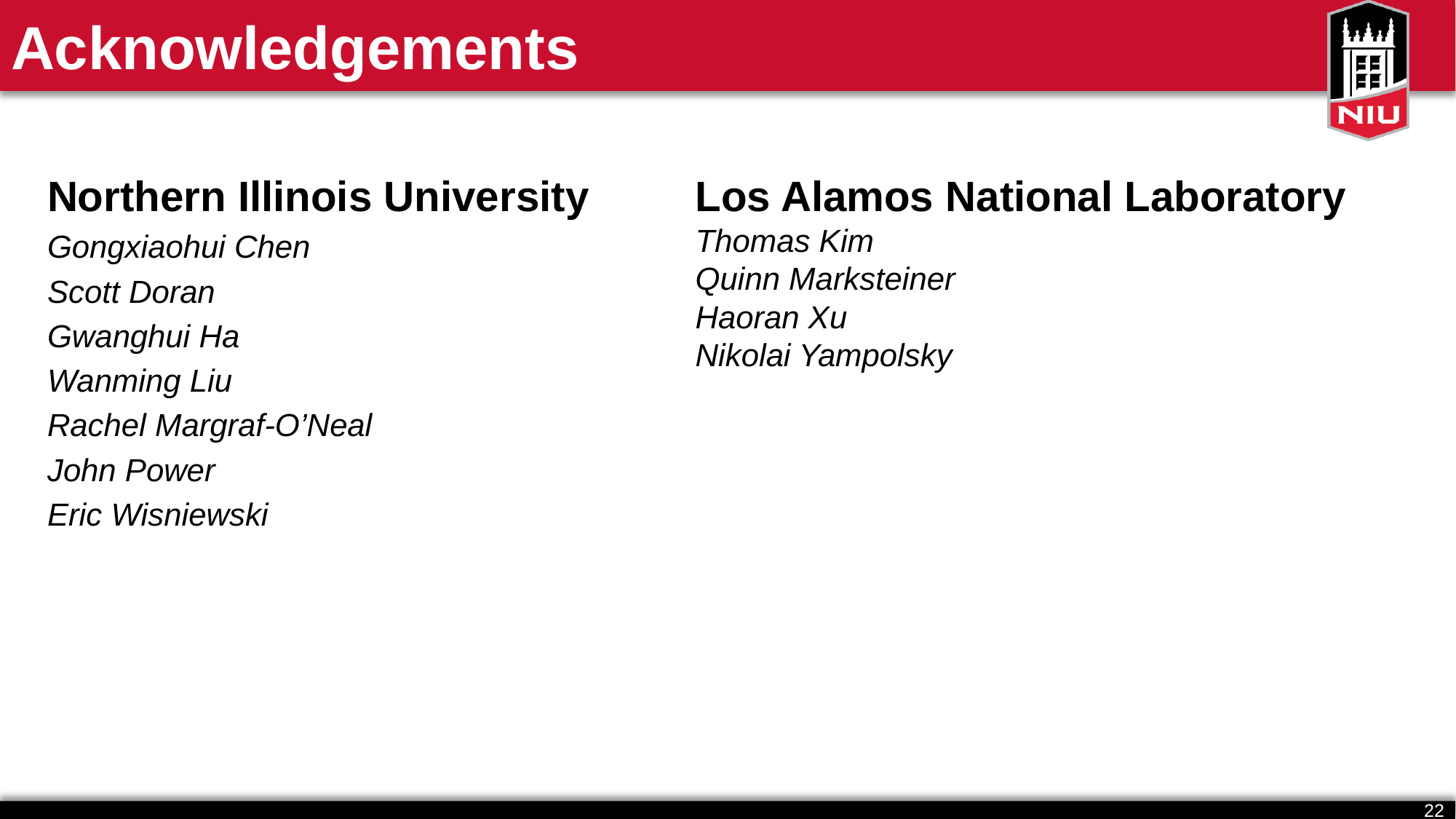

# Acknowledgements
Northern Illinois University
Gongxiaohui Chen
Scott Doran
Gwanghui Ha
Wanming Liu
Rachel Margraf-O’Neal
John Power
Eric Wisniewski
Los Alamos National Laboratory
Thomas Kim
Quinn Marksteiner
Haoran Xu
Nikolai Yampolsky
22